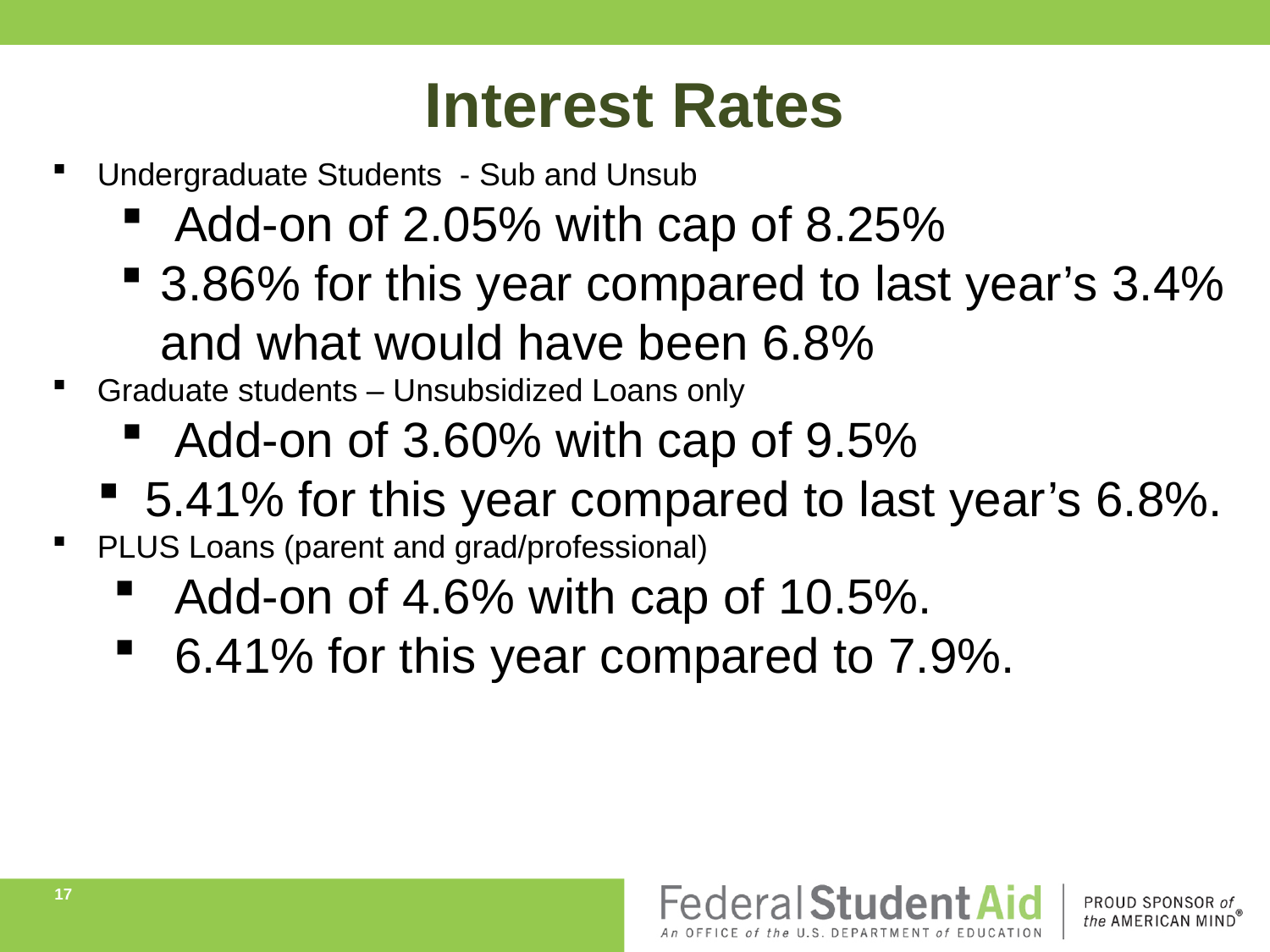

Interest Rates
Undergraduate Students  - Sub and Unsub
 Add-on of 2.05% with cap of 8.25%
3.86% for this year compared to last year’s 3.4% and what would have been 6.8%
Graduate students – Unsubsidized Loans only
 Add-on of 3.60% with cap of 9.5%
5.41% for this year compared to last year’s 6.8%.
PLUS Loans (parent and grad/professional)
 Add-on of 4.6% with cap of 10.5%.
 6.41% for this year compared to 7.9%.

17